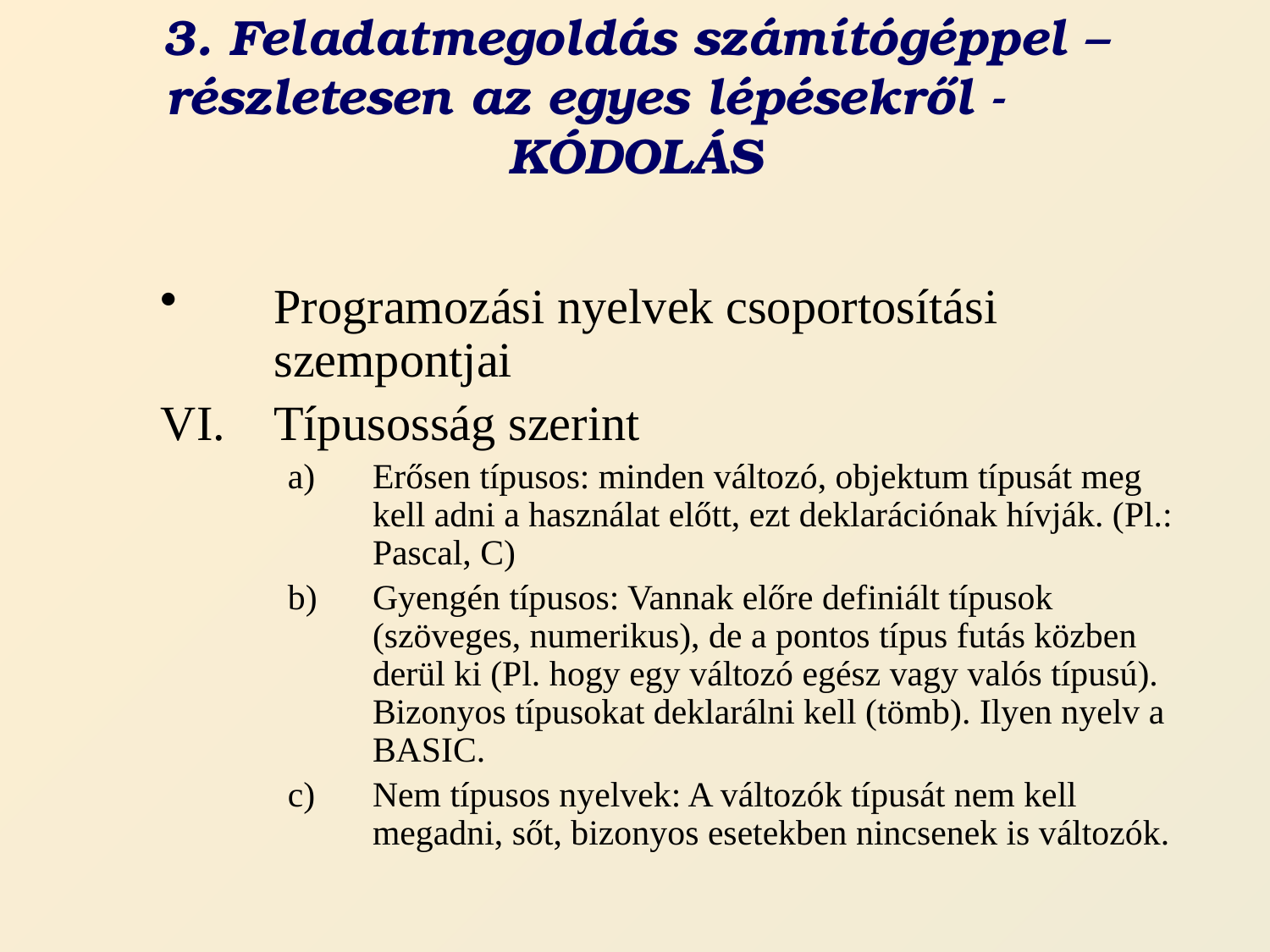

# 3. Feladatmegoldás számítógéppel – részletesen az egyes lépésekről -       KÓDOLÁS
Programozási nyelvek csoportosítási szempontjai
Típusosság szerint
Erősen típusos: minden változó, objektum típusát meg kell adni a használat előtt, ezt deklarációnak hívják. (Pl.: Pascal, C)
Gyengén típusos: Vannak előre definiált típusok (szöveges, numerikus), de a pontos típus futás közben derül ki (Pl. hogy egy változó egész vagy valós típusú). Bizonyos típusokat deklarálni kell (tömb). Ilyen nyelv a BASIC.
Nem típusos nyelvek: A változók típusát nem kell megadni, sőt, bizonyos esetekben nincsenek is változók.